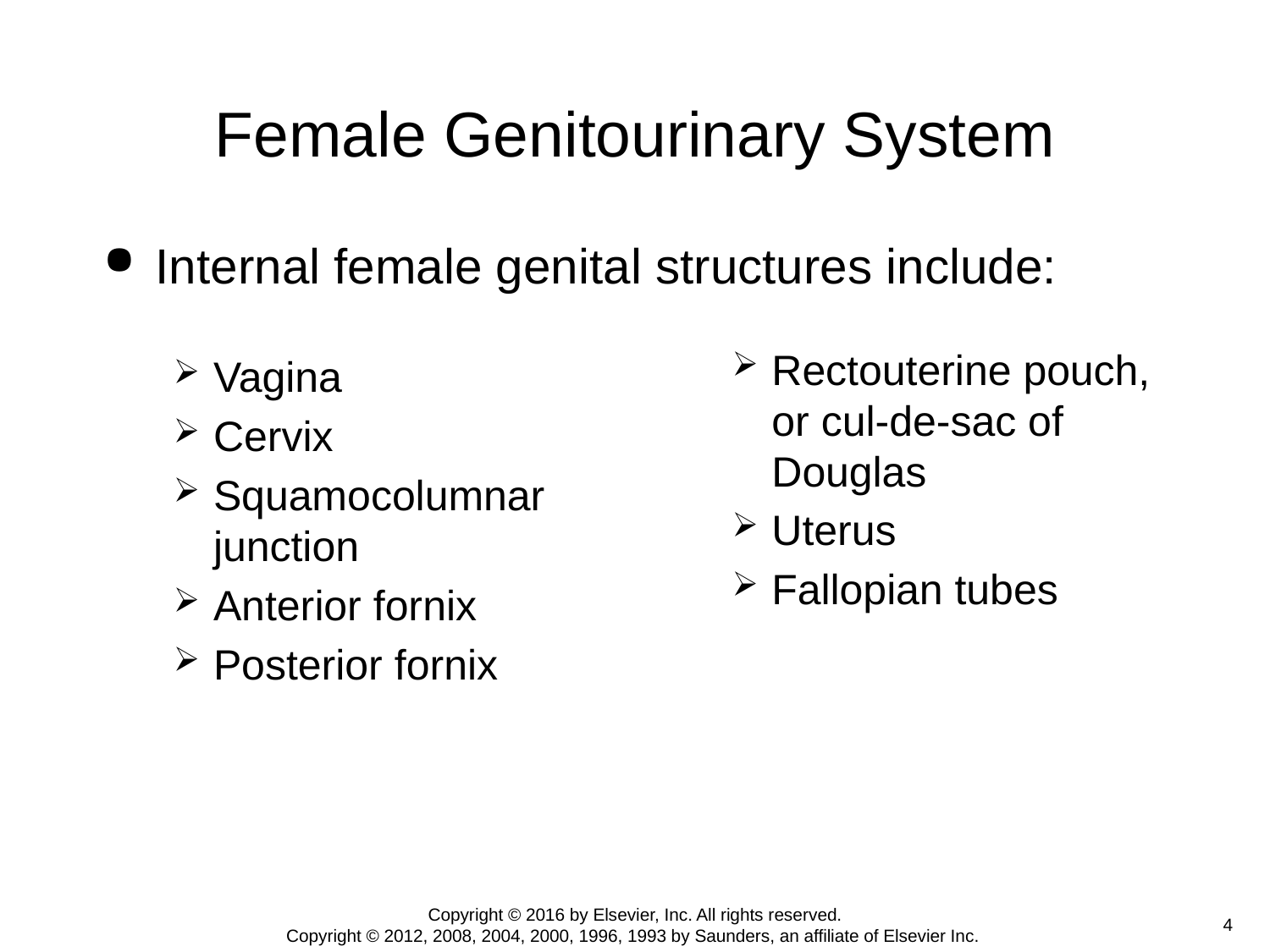

# Female Genitourinary System
Internal female genital structures include:
Rectouterine pouch, or cul-de-sac of Douglas
Uterus
Fallopian tubes
Vagina
Cervix
Squamocolumnar
junction
Anterior fornix
Posterior fornix
Copyright © 2016 by Elsevier, Inc. All rights reserved.
Copyright © 2012, 2008, 2004, 2000, 1996, 1993 by Saunders, an affiliate of Elsevier Inc.
 4